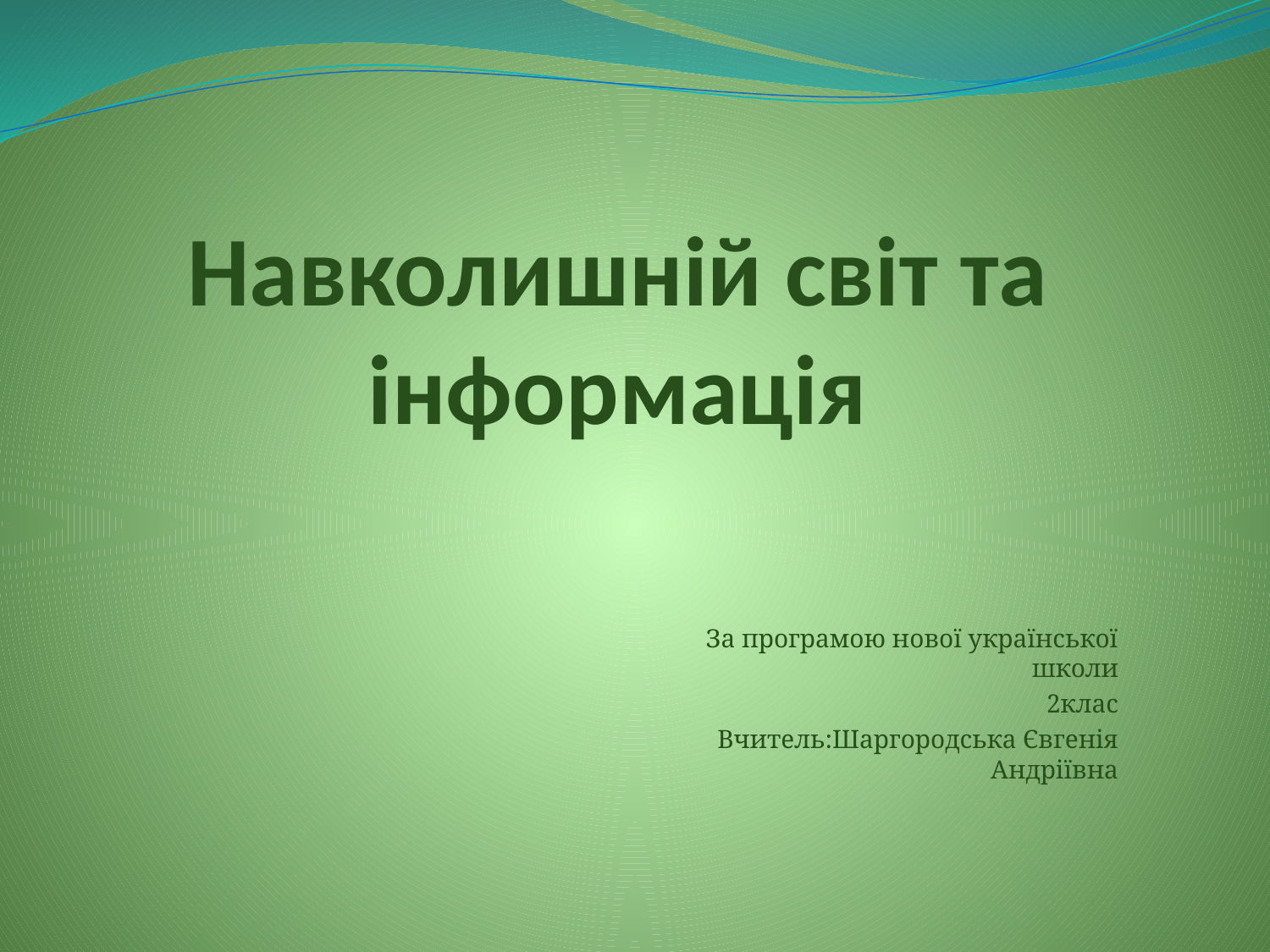

# Навколишній світ та інформація
За програмою нової української школи
2клас
Вчитель:Шаргородська Євгенія Андріївна